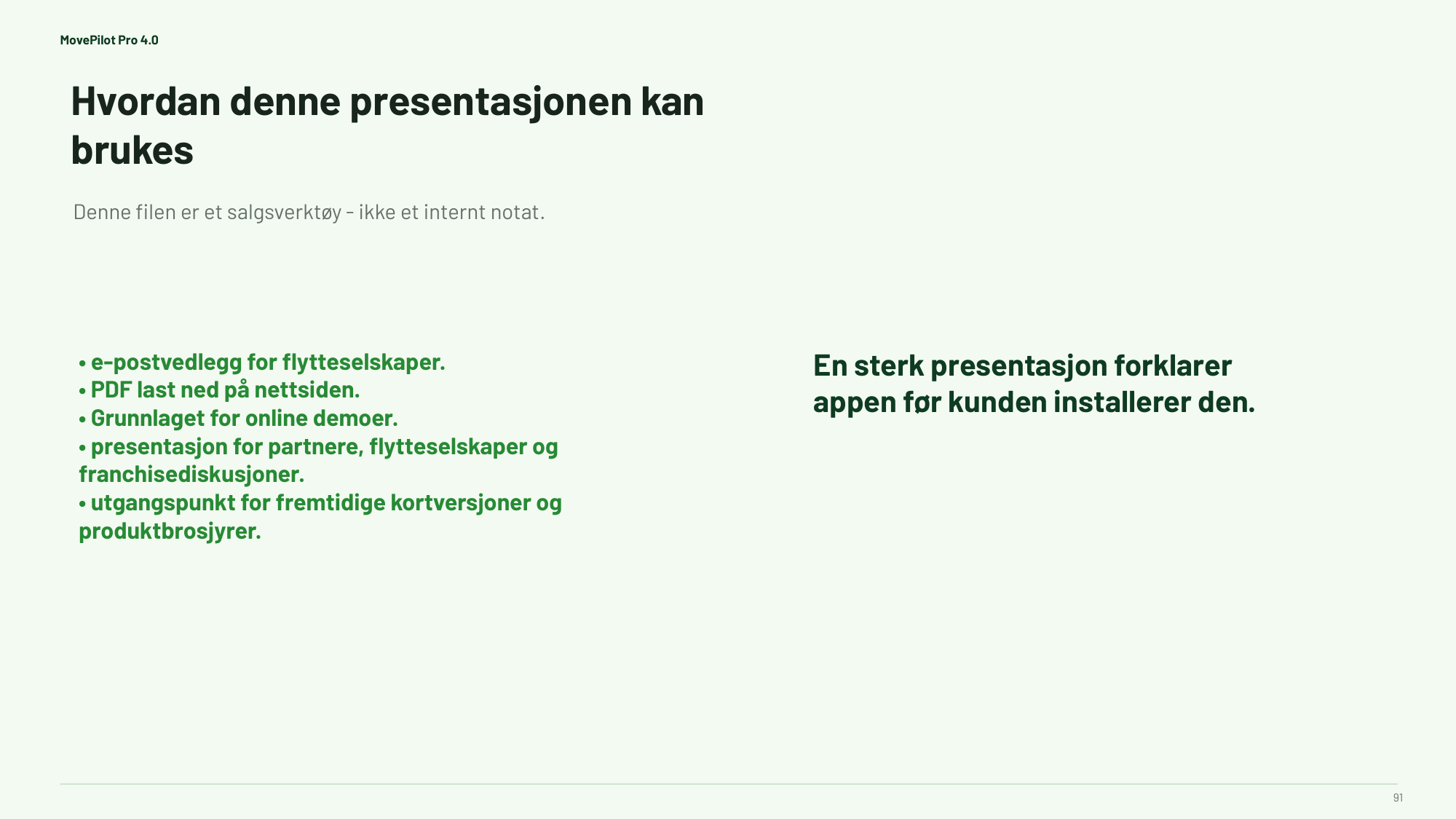

MovePilot Pro 4.0
Hvordan denne presentasjonen kan brukes
En sterk presentasjon forklarer appen før kunden installerer den.
Denne filen er et salgsverktøy - ikke et internt notat.
• e-postvedlegg for flytteselskaper.
• PDF last ned på nettsiden.
• Grunnlaget for online demoer.
• presentasjon for partnere, flytteselskaper og franchisediskusjoner.
• utgangspunkt for fremtidige kortversjoner og produktbrosjyrer.

91